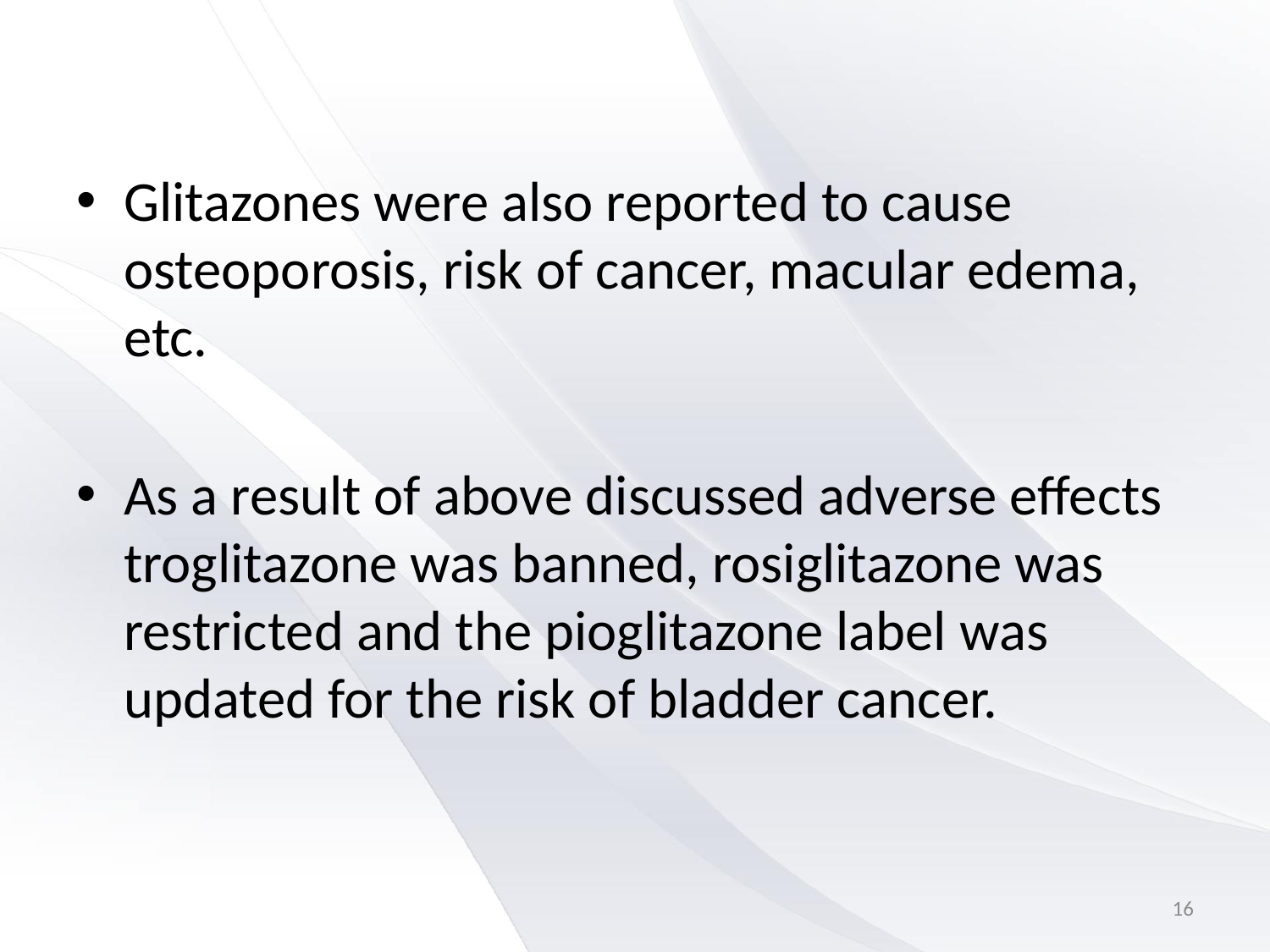

#
Glitazones were also reported to cause osteoporosis, risk of cancer, macular edema, etc.

As a result of above discussed adverse effects troglitazone was banned, rosiglitazone was restricted and the pioglitazone label was updated for the risk of bladder cancer.

16